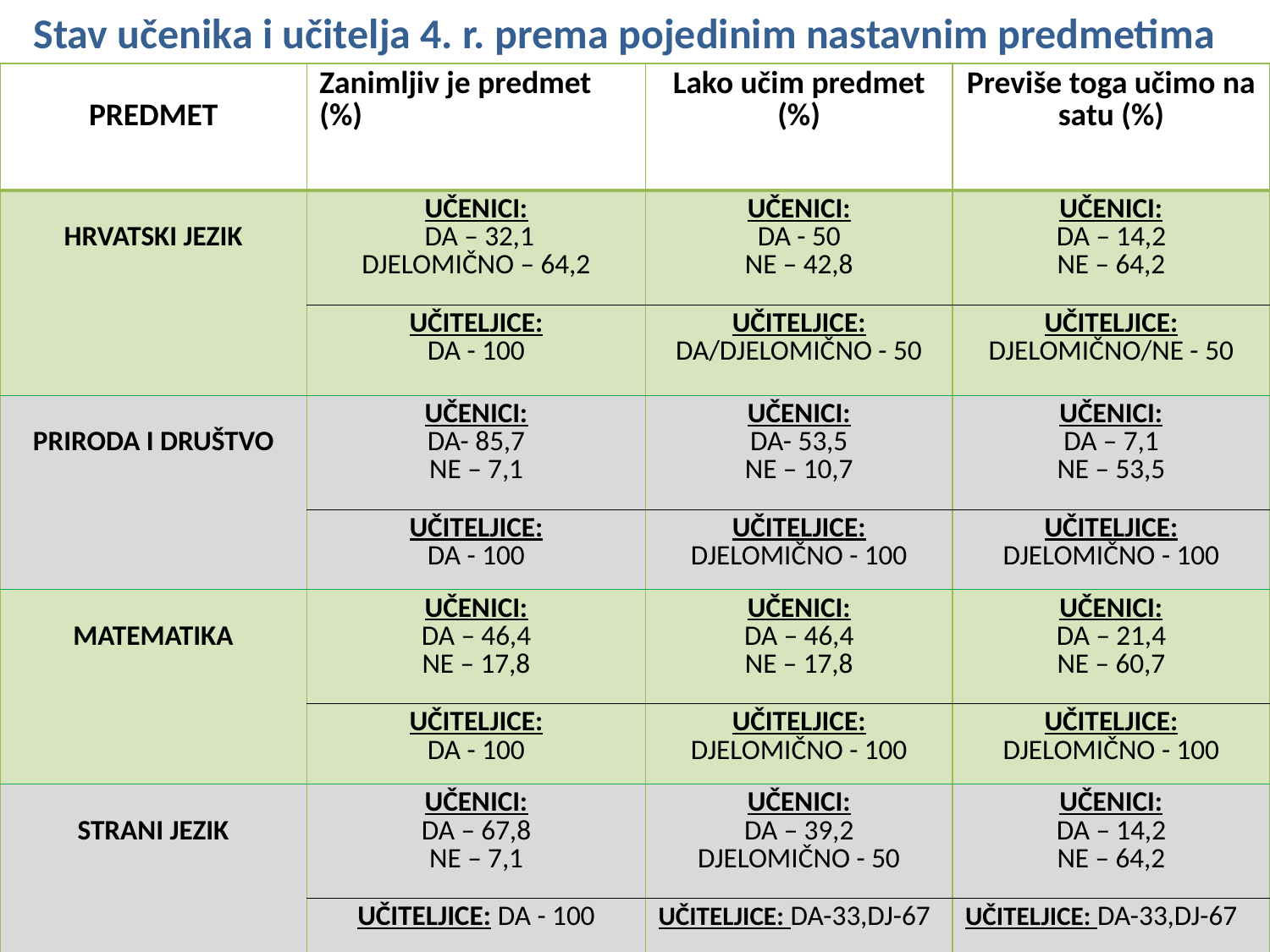

Stav učenika i učitelja 4. r. prema pojedinim nastavnim predmetima
| PREDMET | Zanimljiv je predmet (%) | Lako učim predmet (%) | Previše toga učimo na satu (%) |
| --- | --- | --- | --- |
| HRVATSKI JEZIK | UČENICI: DA – 32,1 DJELOMIČNO – 64,2 | UČENICI: DA - 50 NE – 42,8 | UČENICI: DA – 14,2 NE – 64,2 |
|  | UČITELJICE: DA - 100 | UČITELJICE: DA/DJELOMIČNO - 50 | UČITELJICE: DJELOMIČNO/NE - 50 |
| PRIRODA I DRUŠTVO | UČENICI: DA- 85,7 NE – 7,1 | UČENICI: DA- 53,5 NE – 10,7 | UČENICI: DA – 7,1 NE – 53,5 |
|  | UČITELJICE: DA - 100 | UČITELJICE: DJELOMIČNO - 100 | UČITELJICE: DJELOMIČNO - 100 |
| MATEMATIKA | UČENICI: DA – 46,4 NE – 17,8 | UČENICI: DA – 46,4 NE – 17,8 | UČENICI: DA – 21,4 NE – 60,7 |
|  | UČITELJICE: DA - 100 | UČITELJICE: DJELOMIČNO - 100 | UČITELJICE: DJELOMIČNO - 100 |
| STRANI JEZIK | UČENICI: DA – 67,8 NE – 7,1 | UČENICI: DA – 39,2 DJELOMIČNO - 50 | UČENICI: DA – 14,2 NE – 64,2 |
|  | UČITELJICE: DA - 100 | UČITELJICE: DA-33,DJ-67 | UČITELJICE: DA-33,DJ-67 |